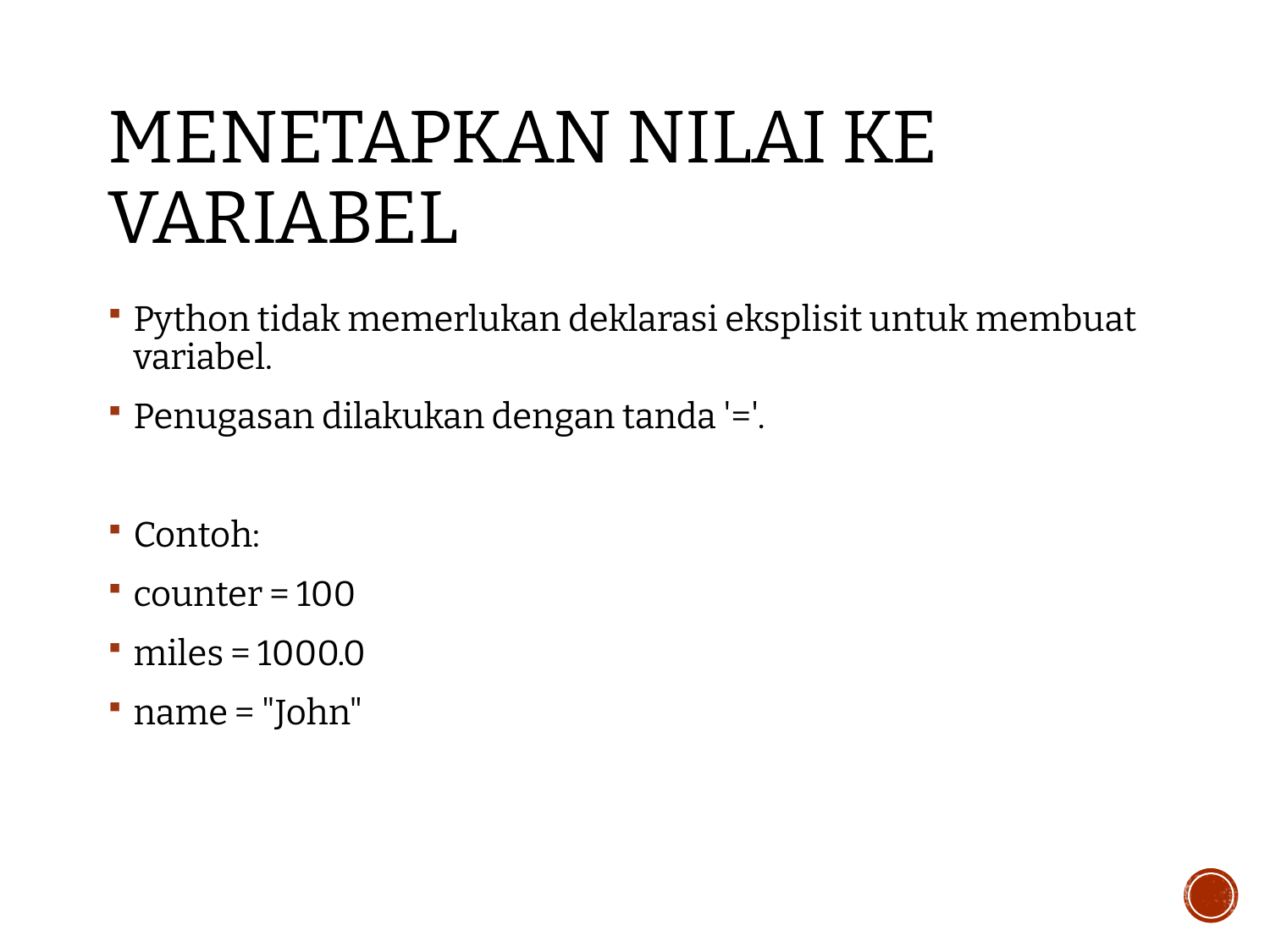

# Menetapkan Nilai ke Variabel
Python tidak memerlukan deklarasi eksplisit untuk membuat variabel.
Penugasan dilakukan dengan tanda '='.

Contoh:
counter = 100
miles = 1000.0
name = "John"